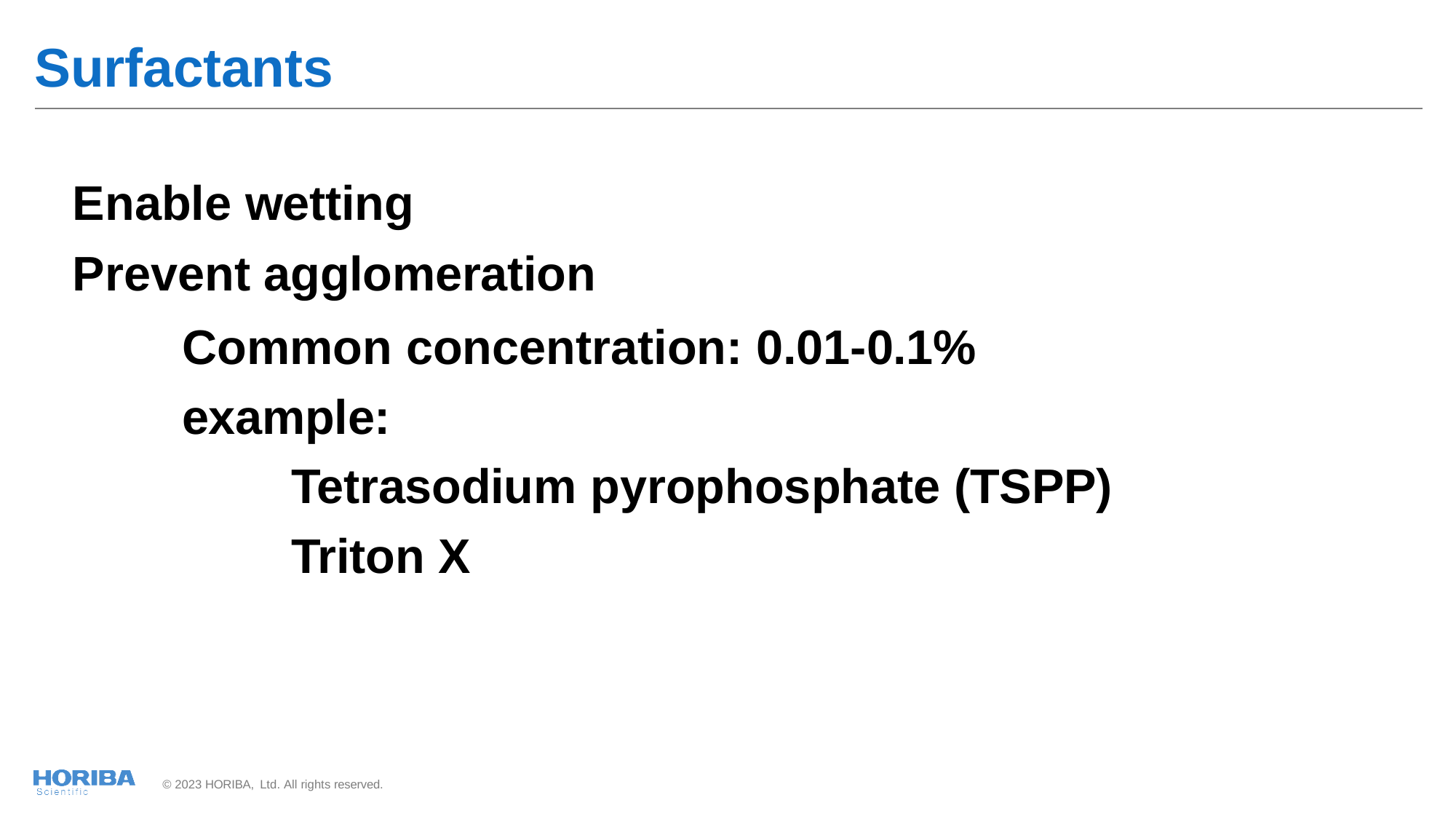

# Surfactants
Enable wetting Prevent agglomeration
Common concentration: 0.01-0.1% example:
Tetrasodium pyrophosphate (TSPP) Triton X
© 2023 HORIBA, Ltd. All rights reserved.